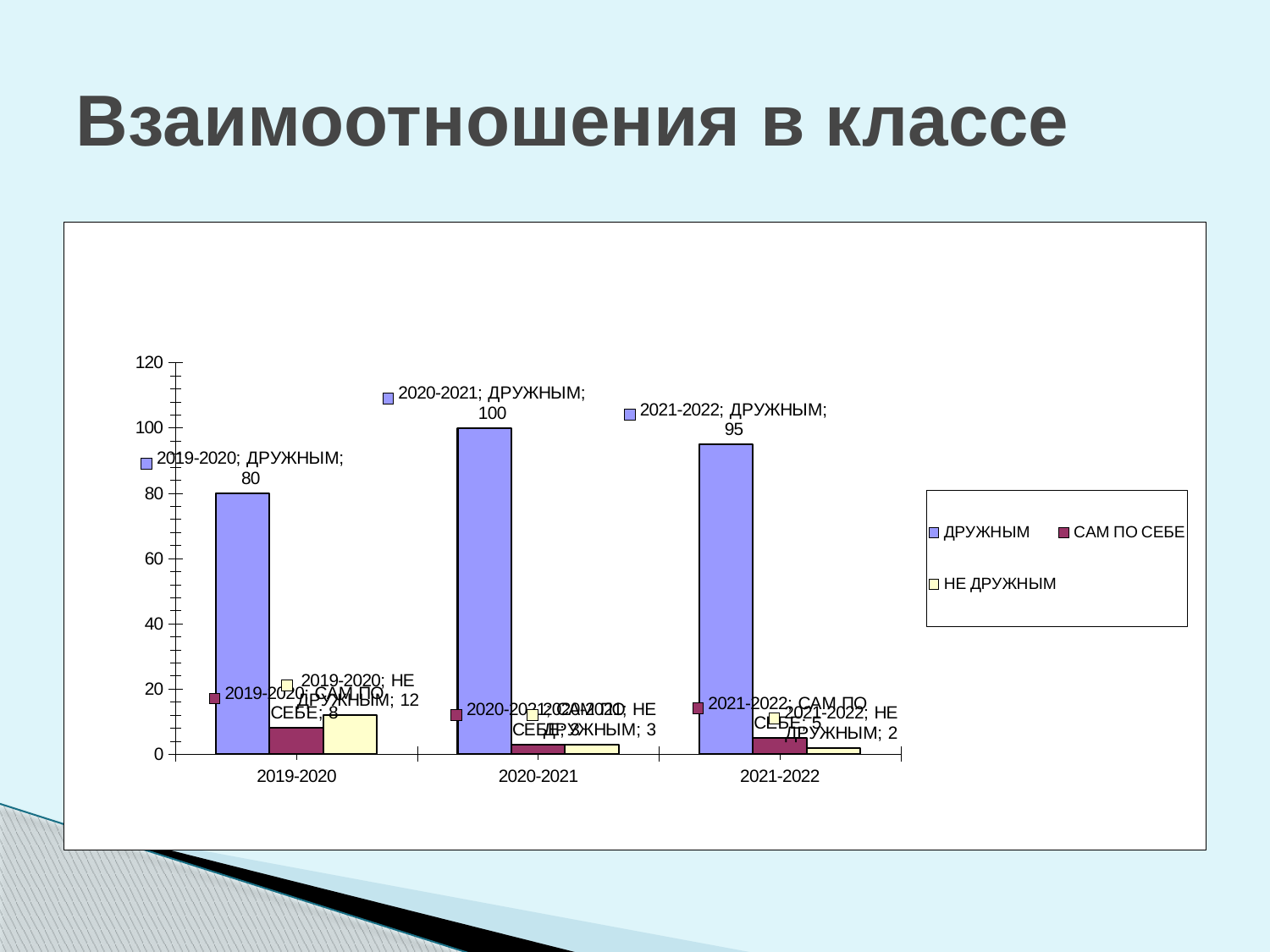

# Взаимоотношения в классе

### Chart:

| Category | ДРУЖНЫМ | САМ ПО СЕБЕ | НЕ ДРУЖНЫМ |
|---|---|---|---|
| 2019-2020 | 80.0 | 8.0 | 12.0 |
| 2020-2021 | 100.0 | 3.0 | 3.0 |
| 2021-2022 | 95.0 | 5.0 | 2.0 |